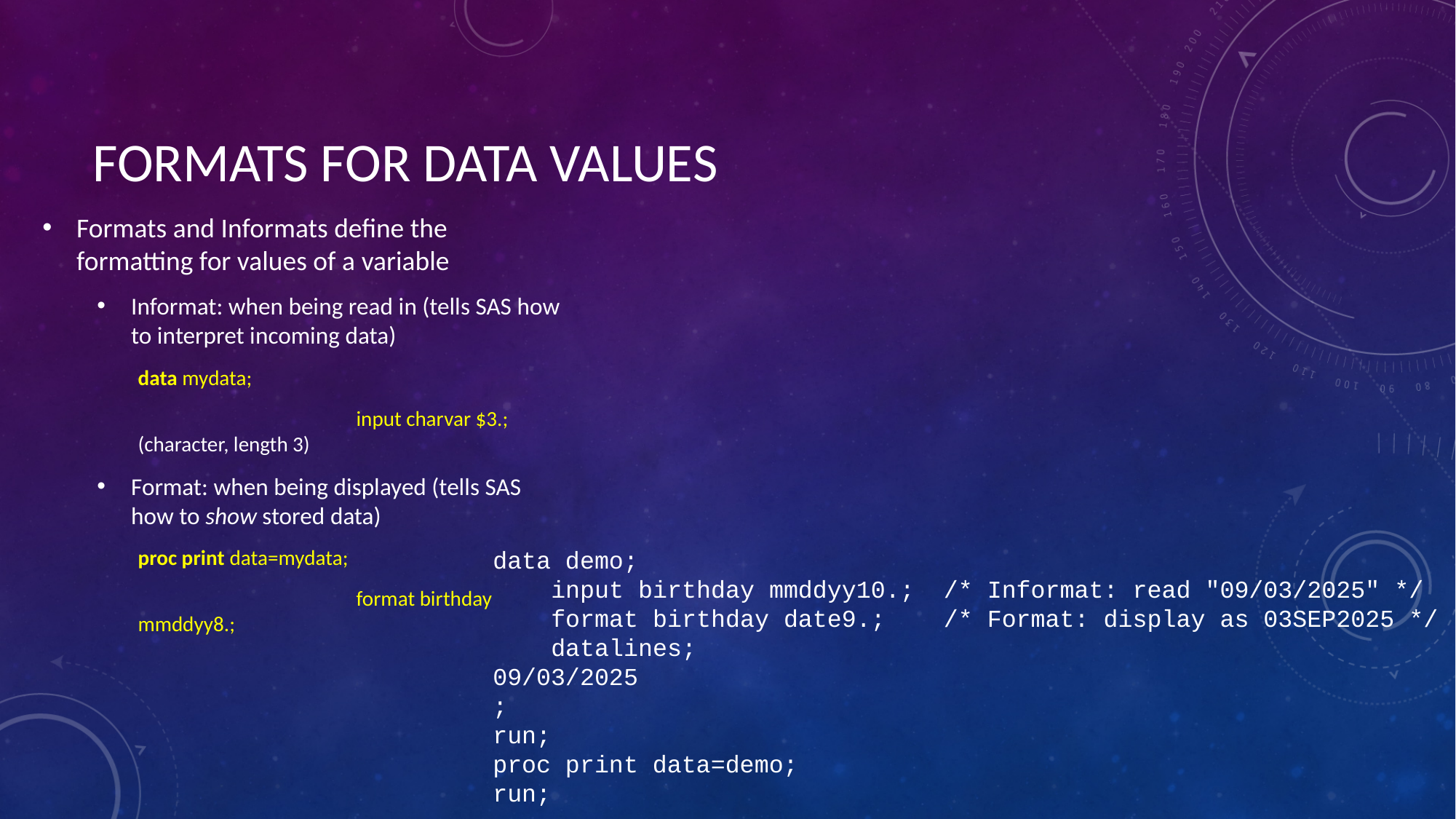

# Formats for Data Values
Formats and Informats define the formatting for values of a variable
Informat: when being read in (tells SAS how to interpret incoming data)
data mydata;
		input charvar $3.;   (character, length 3)
Format: when being displayed (tells SAS how to show stored data)
proc print data=mydata;
		format birthday mmddyy8.;
data demo;
    input birthday mmddyy10.;  /* Informat: read "09/03/2025" */
    format birthday date9.;    /* Format: display as 03SEP2025 */
    datalines;
09/03/2025
;
run;
proc print data=demo;
run;